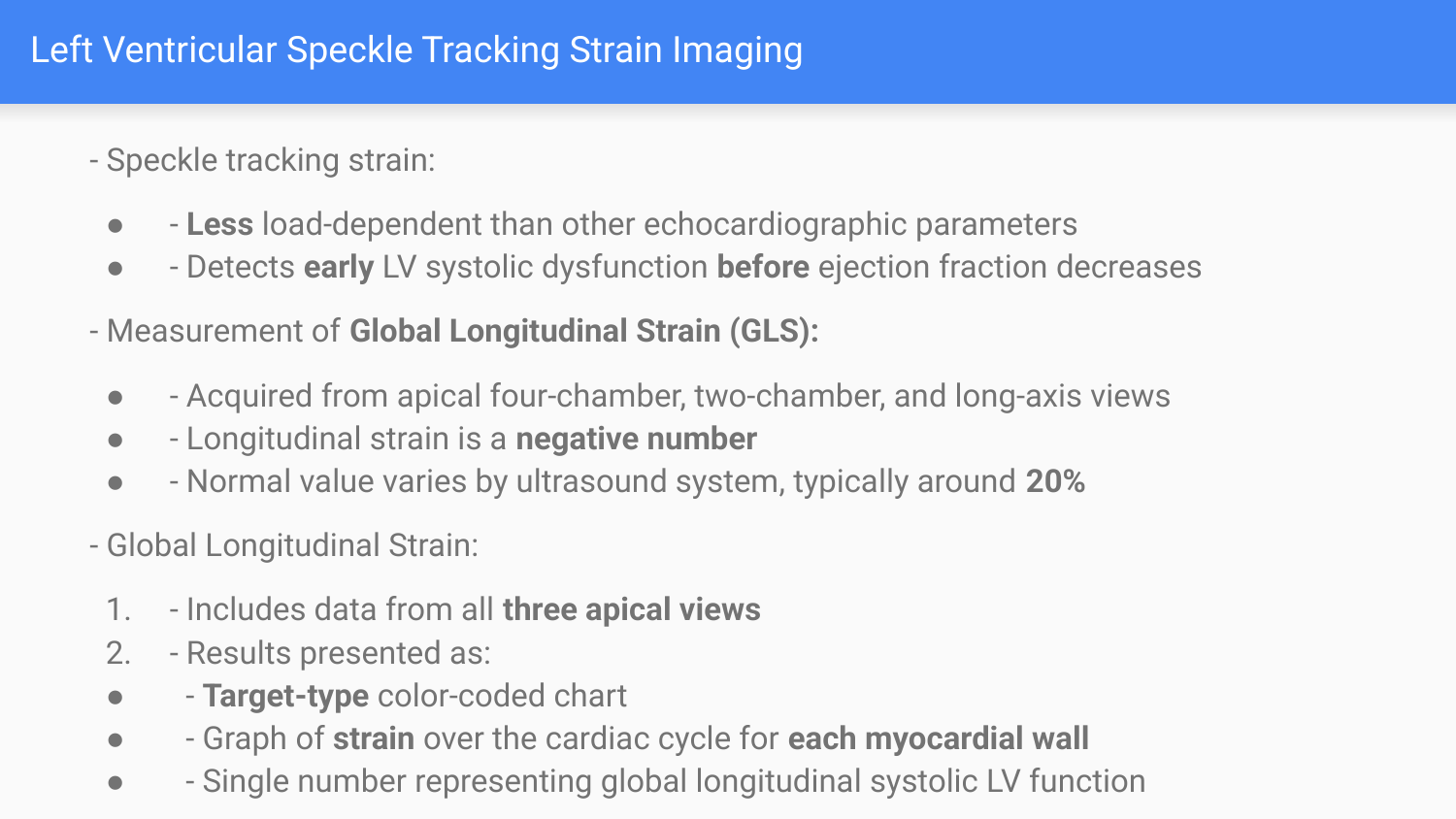

# Left Ventricular Speckle Tracking Strain Imaging
- Speckle tracking strain:
  - Less load-dependent than other echocardiographic parameters
  - Detects early LV systolic dysfunction before ejection fraction decreases
- Measurement of Global Longitudinal Strain (GLS):
  - Acquired from apical four-chamber, two-chamber, and long-axis views
  - Longitudinal strain is a negative number
  - Normal value varies by ultrasound system, typically around 20%
- Global Longitudinal Strain:
  - Includes data from all three apical views
  - Results presented as:
    - Target-type color-coded chart
    - Graph of strain over the cardiac cycle for each myocardial wall
    - Single number representing global longitudinal systolic LV function